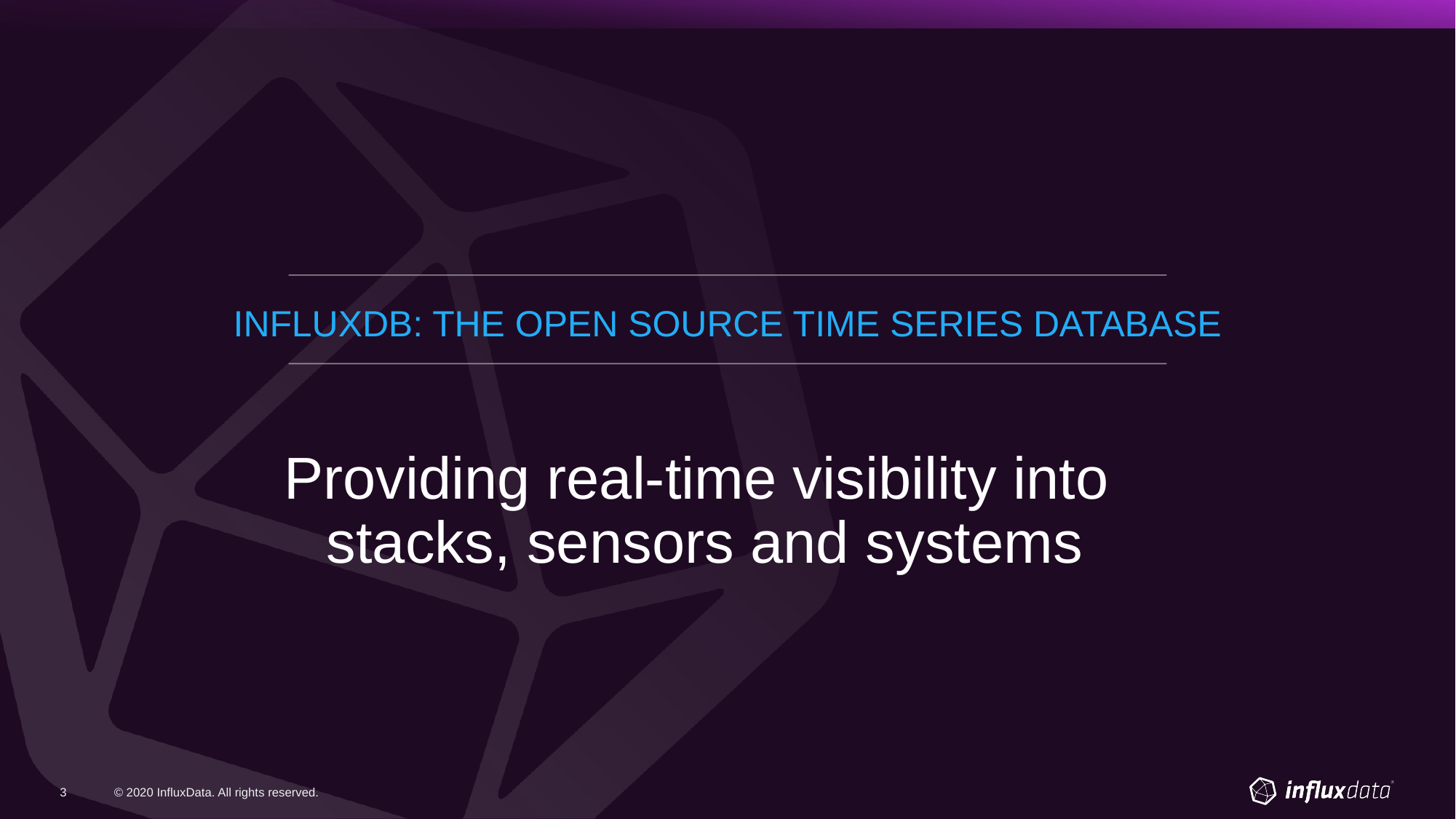

# INFLUXDB: THE OPEN SOURCE TIME SERIES DATABASE
Providing real-time visibility into
stacks, sensors and systems